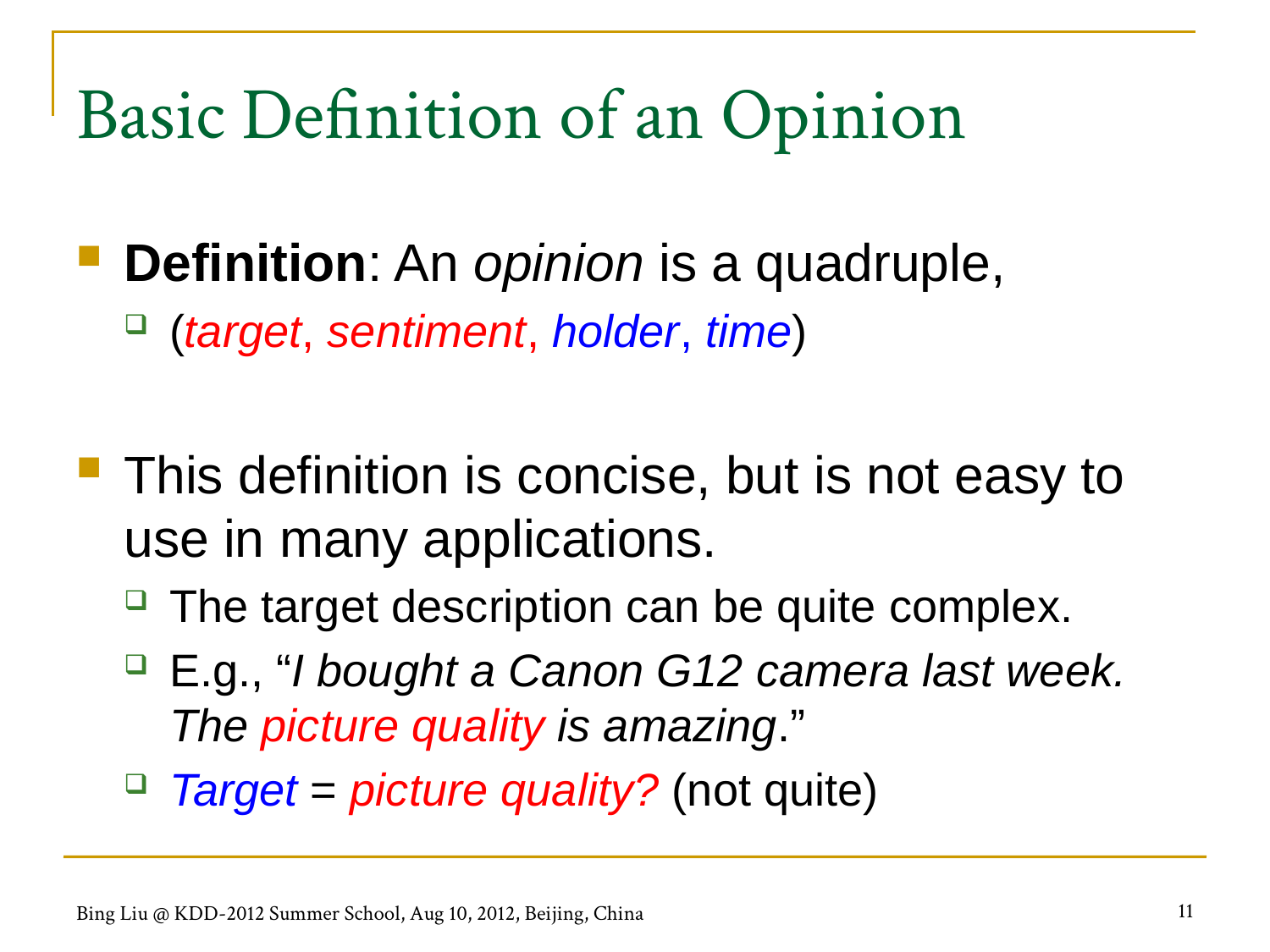

# Basic Definition of an Opinion
Definition: An opinion is a quadruple,
(target, sentiment, holder, time)

This definition is concise, but is not easy to use in many applications.
The target description can be quite complex.
E.g., “I bought a Canon G12 camera last week. The picture quality is amazing.”
Target = picture quality? (not quite)
11
Bing Liu @ KDD-2012 Summer School, Aug 10, 2012, Beijing, China